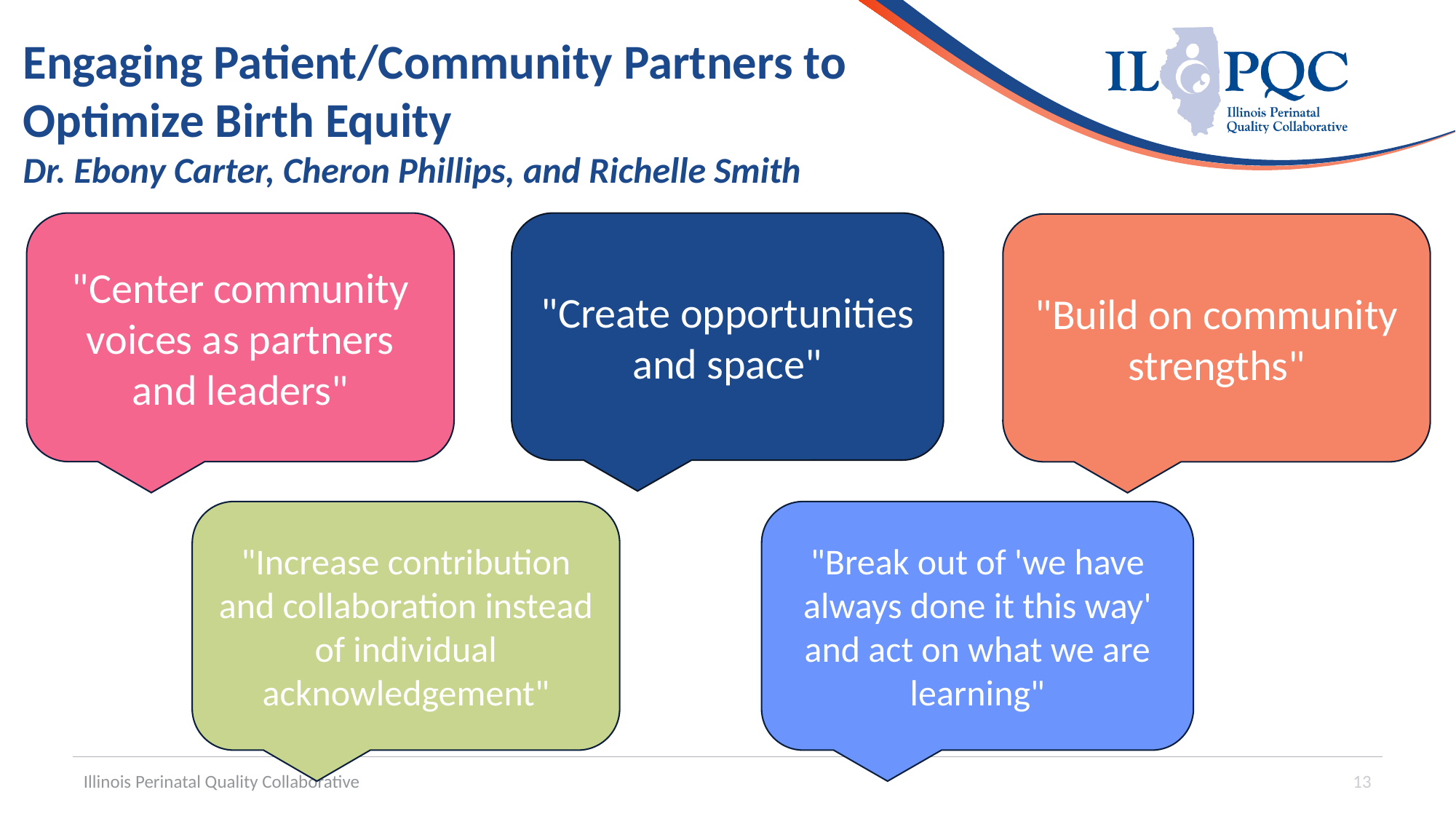

# Engaging Patient/Community Partners to Optimize Birth Equity Dr. Ebony Carter, Cheron Phillips, and Richelle Smith
"Create opportunities and space"
"Center community voices as partners and leaders"
"Build on community strengths"
"Break out of 'we have always done it this way' and act on what we are learning"
"Increase contribution and collaboration instead of individual acknowledgement"
Illinois Perinatal Quality Collaborative
13